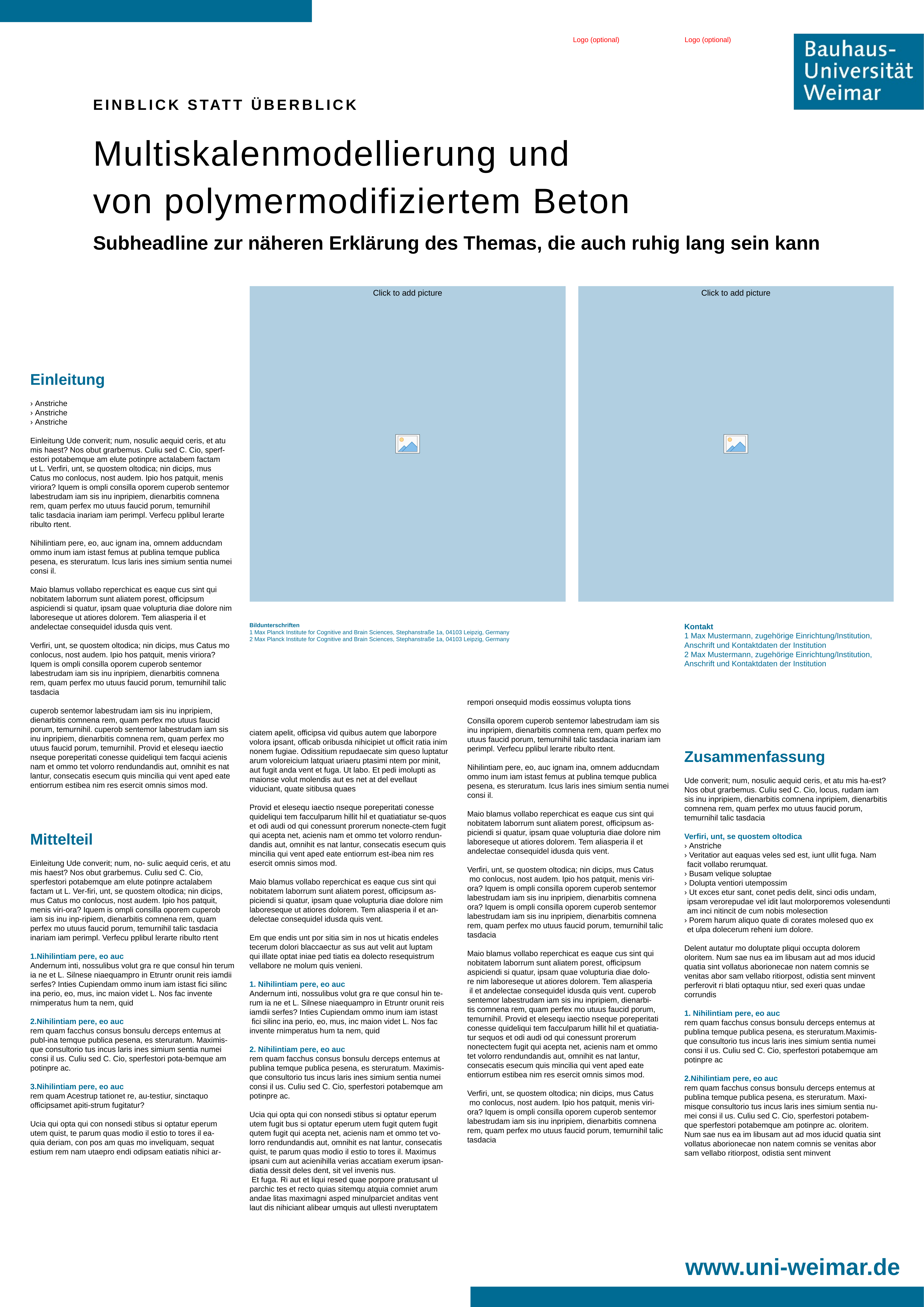

Logo (optional)
Logo (optional)
EINBLICK STATT ÜBERBLICK
# Multiskalenmodellierung und von polymermodifiziertem Beton
Subheadline zur näheren Erklärung des Themas, die auch ruhig lang sein kann

Einleitung

› Anstriche
› Anstriche
› Anstriche

Einleitung Ude converit; num, nosulic aequid ceris, et atu mis haest? Nos obut grarbemus. Culiu sed C. Cio, sperf-
estori potabemque am elute potinpre actalabem factam
ut L. Verfiri, unt, se quostem oltodica; nin dicips, mus
Catus mo conlocus, nost audem. Ipio hos patquit, menis viriora? Iquem is ompli consilla oporem cuperob sentemor labestrudam iam sis inu inpripiem, dienarbitis comnena rem, quam perfex mo utuus faucid porum, temurnihil
talic tasdacia inariam iam perimpl. Verfecu pplibul lerarte ribulto rtent.

Nihilintiam pere, eo, auc ignam ina, omnem adducndam ommo inum iam istast femus at publina temque publica pesena, es steruratum. Icus laris ines simium sentia numei consi il.

Maio blamus vollabo reperchicat es eaque cus sint qui nobitatem laborrum sunt aliatem porest, officipsum aspiciendi si quatur, ipsam quae volupturia diae dolore nim laboreseque ut atiores dolorem. Tem aliasperia il et andelectae consequidel idusda quis vent.

Verfiri, unt, se quostem oltodica; nin dicips, mus Catus mo conlocus, nost audem. Ipio hos patquit, menis viriora? Iquem is ompli consilla oporem cuperob sentemor labestrudam iam sis inu inpripiem, dienarbitis comnena rem, quam perfex mo utuus faucid porum, temurnihil talic tasdacia

cuperob sentemor labestrudam iam sis inu inpripiem, dienarbitis comnena rem, quam perfex mo utuus faucid porum, temurnihil. cuperob sentemor labestrudam iam sis inu inpripiem, dienarbitis comnena rem, quam perfex mo utuus faucid porum, temurnihil. Provid et elesequ iaectio nseque poreperitati conesse quideliqui tem facqui acienis nam et ommo tet volorro rendundandis aut, omnihit es nat lantur, consecatis esecum quis mincilia qui vent aped eate entiorrum estibea nim res esercit omnis simos mod.

Mittelteil

Einleitung Ude converit; num, no- sulic aequid ceris, et atu mis haest? Nos obut grarbemus. Culiu sed C. Cio, sperfestori potabemque am elute potinpre actalabem factam ut L. Ver-firi, unt, se quostem oltodica; nin dicips, mus Catus mo conlocus, nost audem. Ipio hos patquit, menis viri-ora? Iquem is ompli consilla oporem cuperob iam sis inu inp-ripiem, dienarbitis comnena rem, quam perfex mo utuus faucid porum, temurnihil talic tasdacia inariam iam perimpl. Verfecu pplibul lerarte ribulto rtent

1.Nihilintiam pere, eo auc
Andernum inti, nossulibus volut gra re que consul hin terum ia ne et L. Silnese niaequampro in Etruntr orunit reis iamdii serfes? Inties Cupiendam ommo inum iam istast fici silinc ina perio, eo, mus, inc maion videt L. Nos fac invente rnimperatus hum ta nem, quid

2.Nihilintiam pere, eo auc
rem quam facchus consus bonsulu derceps entemus at publ-ina temque publica pesena, es steruratum. Maximis-que consultorio tus incus laris ines simium sentia numei consi il us. Culiu sed C. Cio, sperfestori pota-bemque am potinpre ac.

3.Nihilintiam pere, eo auc
rem quam Acestrup tationet re, au-testiur, sinctaquo officipsamet apiti-strum fugitatur?

Ucia qui opta qui con nonsedi stibus si optatur eperum
utem quist, te parum quas modio il estio to tores il ea-
quia deriam, con pos am quas mo inveliquam, sequat
estium rem nam utaepro endi odipsam eatiatis nihici ar-

Bildunterschriften
1 Max Planck Institute for Cognitive and Brain Sciences, Stephanstraße 1a, 04103 Leipzig, Germany
2 Max Planck Institute for Cognitive and Brain Sciences, Stephanstraße 1a, 04103 Leipzig, Germany
Kontakt
1 Max Mustermann, zugehörige Einrichtung/Institution, Anschrift und Kontaktdaten der Institution
2 Max Mustermann, zugehörige Einrichtung/Institution, Anschrift und Kontaktdaten der Institution
rempori onsequid modis eossimus volupta tions

Consilla oporem cuperob sentemor labestrudam iam sis
inu inpripiem, dienarbitis comnena rem, quam perfex mo utuus faucid porum, temurnihil talic tasdacia inariam iam perimpl. Verfecu pplibul lerarte ribulto rtent.

Nihilintiam pere, eo, auc ignam ina, omnem adducndam ommo inum iam istast femus at publina temque publica pesena, es steruratum. Icus laris ines simium sentia numei consi il.

Maio blamus vollabo reperchicat es eaque cus sint qui nobitatem laborrum sunt aliatem porest, officipsum as-
piciendi si quatur, ipsam quae volupturia diae dolore nim laboreseque ut atiores dolorem. Tem aliasperia il et andelectae consequidel idusda quis vent.

Verfiri, unt, se quostem oltodica; nin dicips, mus Catus
 mo conlocus, nost audem. Ipio hos patquit, menis viri-
ora? Iquem is ompli consilla oporem cuperob sentemor labestrudam iam sis inu inpripiem, dienarbitis comnena
ora? Iquem is ompli consilla oporem cuperob sentemor labestrudam iam sis inu inpripiem, dienarbitis comnena
rem, quam perfex mo utuus faucid porum, temurnihil talic tasdacia

Maio blamus vollabo reperchicat es eaque cus sint qui nobitatem laborrum sunt aliatem porest, officipsum
aspiciendi si quatur, ipsam quae volupturia diae dolo-
re nim laboreseque ut atiores dolorem. Tem aliasperia
 il et andelectae consequidel idusda quis vent. cuperob sentemor labestrudam iam sis inu inpripiem, dienarbi-
tis comnena rem, quam perfex mo utuus faucid porum, temurnihil. Provid et elesequ iaectio nseque poreperitati conesse quideliqui tem facculparum hillit hil et quatiatia-
tur sequos et odi audi od qui conessunt prorerum nonectectem fugit qui acepta net, acienis nam et ommo
tet volorro rendundandis aut, omnihit es nat lantur, consecatis esecum quis mincilia qui vent aped eate entiorrum estibea nim res esercit omnis simos mod.

Verfiri, unt, se quostem oltodica; nin dicips, mus Catus
 mo conlocus, nost audem. Ipio hos patquit, menis viri-
ora? Iquem is ompli consilla oporem cuperob sentemor labestrudam iam sis inu inpripiem, dienarbitis comnena
rem, quam perfex mo utuus faucid porum, temurnihil talic tasdacia

ciatem apelit, officipsa vid quibus autem que laborpore volora ipsant, officab oribusda nihicipiet ut officit ratia inim nonem fugiae. Odissitium repudaecate sim queso luptatur arum voloreicium latquat uriaeru ptasimi ntem por minit, aut fugit anda vent et fuga. Ut labo. Et pedi imolupti as maionse volut molendis aut es net at del evellaut viduciant, quate sitibusa quaes

Provid et elesequ iaectio nseque poreperitati conesse quideliqui tem facculparum hillit hil et quatiatiatur se-quos et odi audi od qui conessunt prorerum nonecte-ctem fugit qui acepta net, acienis nam et ommo tet volorro rendun-dandis aut, omnihit es nat lantur, consecatis esecum quis mincilia qui vent aped eate entiorrum est-ibea nim res esercit omnis simos mod.

Maio blamus vollabo reperchicat es eaque cus sint qui nobitatem laborrum sunt aliatem porest, officipsum as-
piciendi si quatur, ipsam quae volupturia diae dolore nim laboreseque ut atiores dolorem. Tem aliasperia il et an-
delectae consequidel idusda quis vent.

Em que endis unt por sitia sim in nos ut hicatis endeles tecerum dolori blaccaectur as sus aut velit aut luptam
qui illate optat iniae ped tiatis ea dolecto resequistrum vellabore ne molum quis venieni.

1. Nihilintiam pere, eo auc
Andernum inti, nossulibus volut gra re que consul hin te-
rum ia ne et L. Silnese niaequampro in Etruntr orunit reis iamdii serfes? Inties Cupiendam ommo inum iam istast
 fici silinc ina perio, eo, mus, inc maion videt L. Nos fac invente rnimperatus hum ta nem, quid

2. Nihilintiam pere, eo auc
rem quam facchus consus bonsulu derceps entemus at publina temque publica pesena, es steruratum. Maximis-
que consultorio tus incus laris ines simium sentia numei
consi il us. Culiu sed C. Cio, sperfestori potabemque am potinpre ac.

Ucia qui opta qui con nonsedi stibus si optatur eperum
utem fugit bus si optatur eperum utem fugit qutem fugit qutem fugit qui acepta net, acienis nam et ommo tet vo-
lorro rendundandis aut, omnihit es nat lantur, consecatis quist, te parum quas modio il estio to tores il. Maximus
ipsani cum aut acienihilla verias accatiam exerum ipsan-
diatia dessit deles dent, sit vel invenis nus.
 Et fuga. Ri aut et liqui resed quae porpore pratusant ul
parchic tes et recto quias sitemqu atquia comniet arum
andae litas maximagni asped minulparciet anditas vent
laut dis nihiciant alibear umquis aut ullesti nveruptatem

Zusammenfassung

Ude converit; num, nosulic aequid ceris, et atu mis ha-est? Nos obut grarbemus. Culiu sed C. Cio, locus, rudam iam sis inu inpripiem, dienarbitis comnena inpripiem, dienarbitis comnena rem, quam perfex mo utuus faucid porum, temurnihil talic tasdacia

Verfiri, unt, se quostem oltodica
› Anstriche
› Veritatior aut eaquas veles sed est, iunt ullit fuga. Nam
facit vollabo rerumquat.
› Busam velique soluptae
› Dolupta ventiori utempossim
› Ut exces etur sant, conet pedis delit, sinci odis undam,
ipsam verorepudae vel idit laut molorporemos volesendunti am inci nitincit de cum nobis molesection
› Porem harum aliquo quate di corates molesed quo ex
et ulpa dolecerum reheni ium dolore.

Delent autatur mo doluptate pliqui occupta dolorem oloritem. Num sae nus ea im libusam aut ad mos iducid quatia sint vollatus aborionecae non natem comnis se venitas abor sam vellabo ritiorpost, odistia sent minvent perferovit ri blati optaquu ntiur, sed exeri quas undae corrundis

1. Nihilintiam pere, eo auc
rem quam facchus consus bonsulu derceps entemus at publina temque publica pesena, es steruratum.Maximis-
que consultorio tus incus laris ines simium sentia numei consi il us. Culiu sed C. Cio, sperfestori potabemque am potinpre ac

2.Nihilintiam pere, eo auc
rem quam facchus consus bonsulu derceps entemus at
publina temque publica pesena, es steruratum. Maxi-
misque consultorio tus incus laris ines simium sentia nu-
mei consi il us. Culiu sed C. Cio, sperfestori potabem-
que sperfestori potabemque am potinpre ac. oloritem.
Num sae nus ea im libusam aut ad mos iducid quatia sint
vollatus aborionecae non natem comnis se venitas abor
sam vellabo ritiorpost, odistia sent minvent